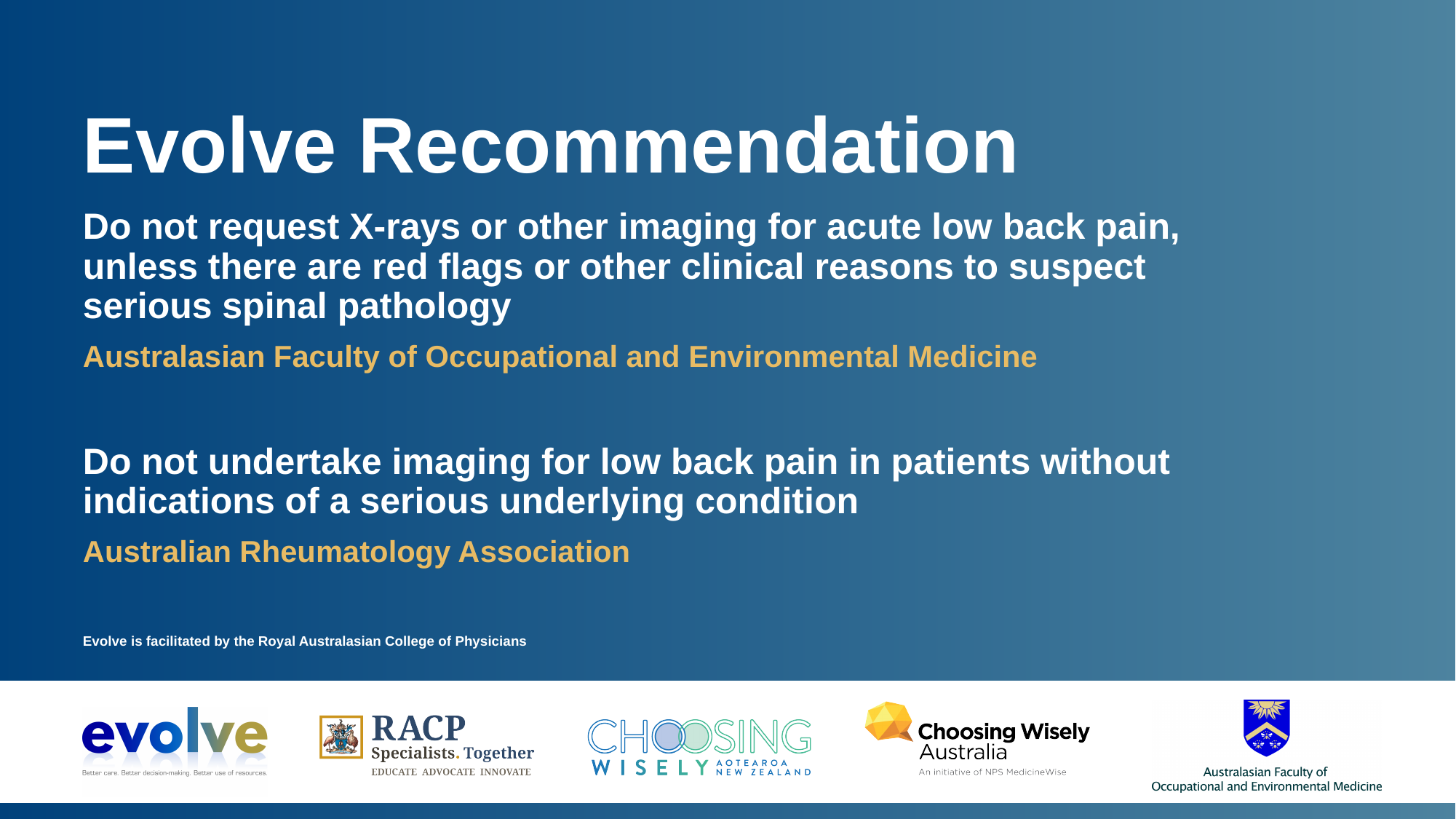

# Evolve Recommendation
Do not request X-rays or other imaging for acute low back pain, unless there are red flags or other clinical reasons to suspect serious spinal pathology
Australasian Faculty of Occupational and Environmental Medicine

Do not undertake imaging for low back pain in patients without indications of a serious underlying condition
Australian Rheumatology Association

Evolve is facilitated by the Royal Australasian College of Physicians